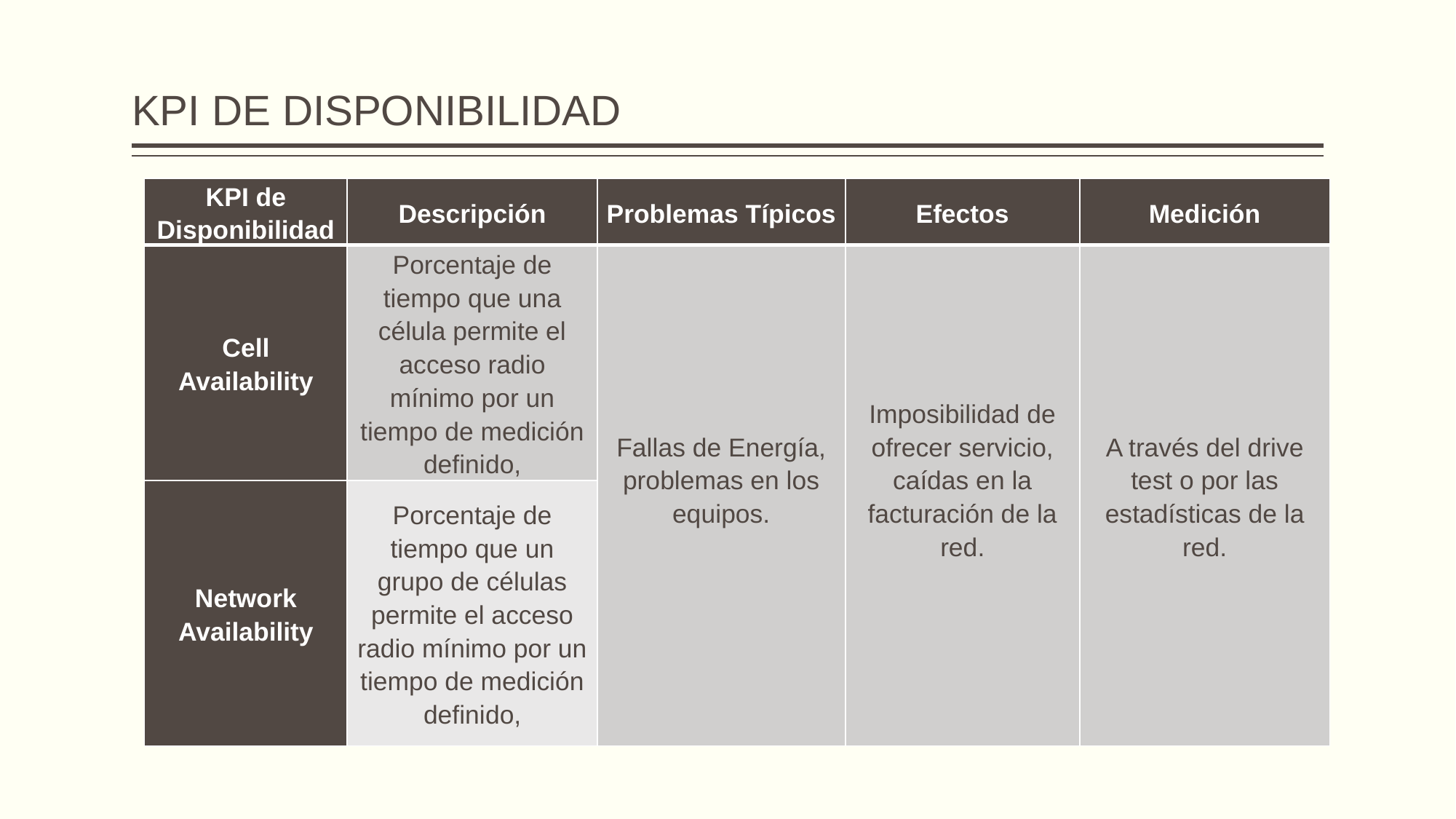

# KPI DE DISPONIBILIDAD
| KPI de Disponibilidad | Descripción | Problemas Típicos | Efectos | Medición |
| --- | --- | --- | --- | --- |
| Cell Availability | Porcentaje de tiempo que una célula permite el acceso radio mínimo por un tiempo de medición definido, | Fallas de Energía, problemas en los equipos. | Imposibilidad de ofrecer servicio, caídas en la facturación de la red. | A través del drive test o por las estadísticas de la red. |
| Network Availability | Porcentaje de tiempo que un grupo de células permite el acceso radio mínimo por un tiempo de medición definido, |  |  |  |